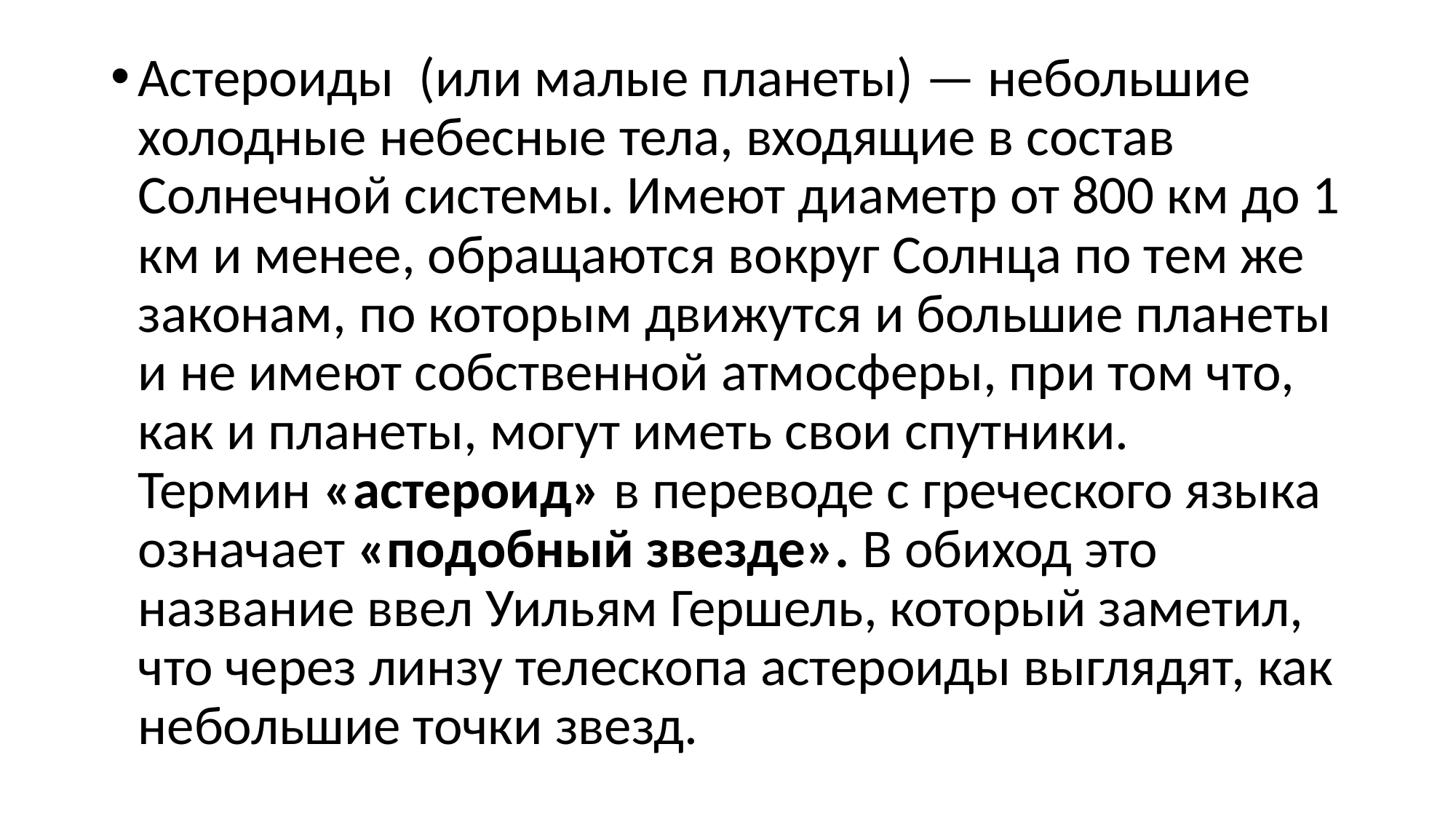

Астероиды  (или малые планеты) — небольшие холодные небесные тела, входящие в состав Солнечной системы. Имеют диаметр от 800 км до 1 км и менее, обращаются вокруг Солнца по тем же законам, по которым движутся и большие планеты и не имеют собственной атмосферы, при том что, как и планеты, могут иметь свои спутники.  Термин «астероид» в переводе с греческого языка означает «подобный звезде». В обиход это название ввел Уильям Гершель, который заметил, что через линзу телескопа астероиды выглядят, как небольшие точки звезд.
#